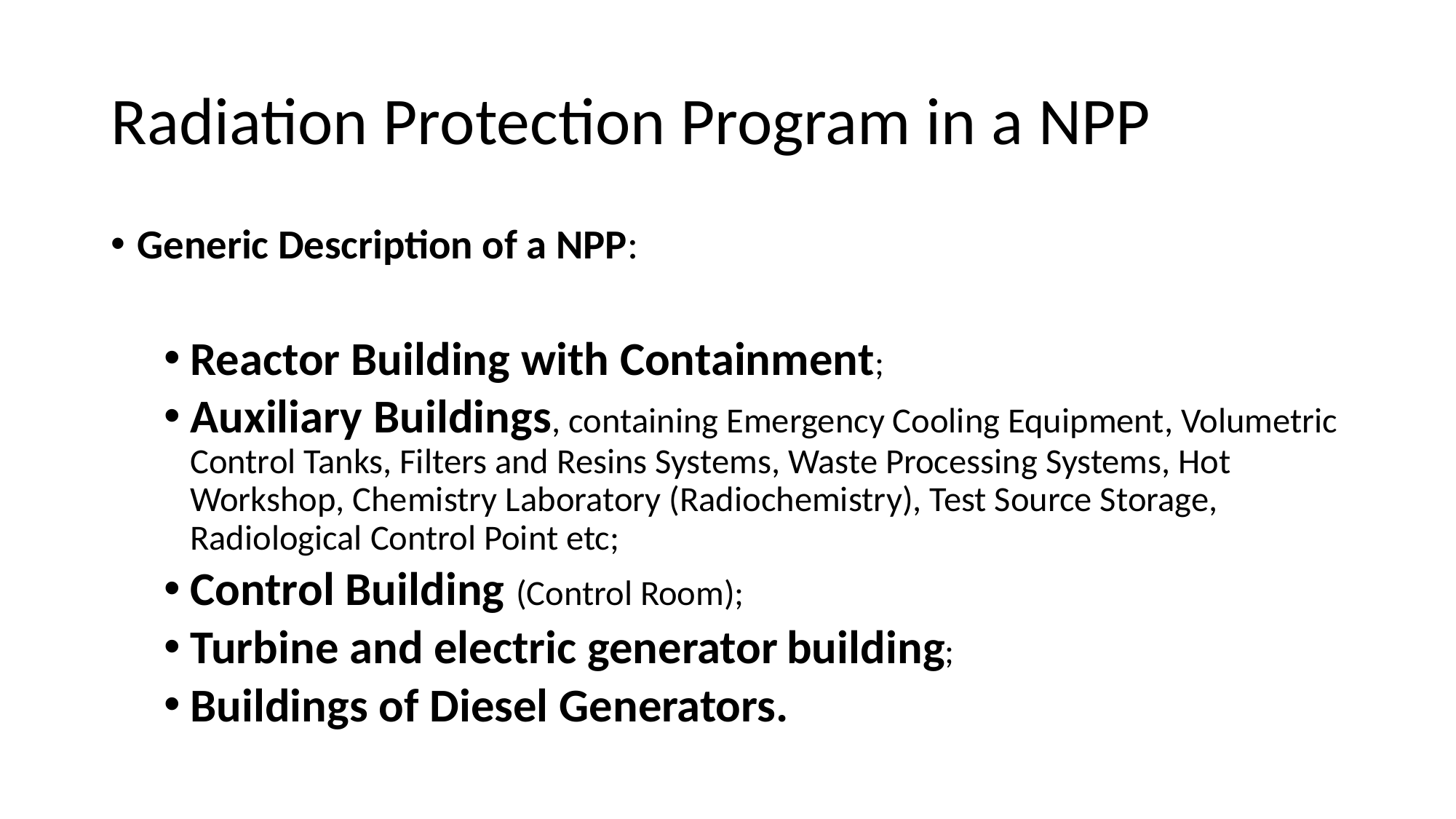

# Radiation Protection Program in a NPP
Generic Description of a NPP:

Reactor Building with Containment;
Auxiliary Buildings, containing Emergency Cooling Equipment, Volumetric Control Tanks, Filters and Resins Systems, Waste Processing Systems, Hot Workshop, Chemistry Laboratory (Radiochemistry), Test Source Storage, Radiological Control Point etc;
Control Building (Control Room);
Turbine and electric generator building;
Buildings of Diesel Generators.